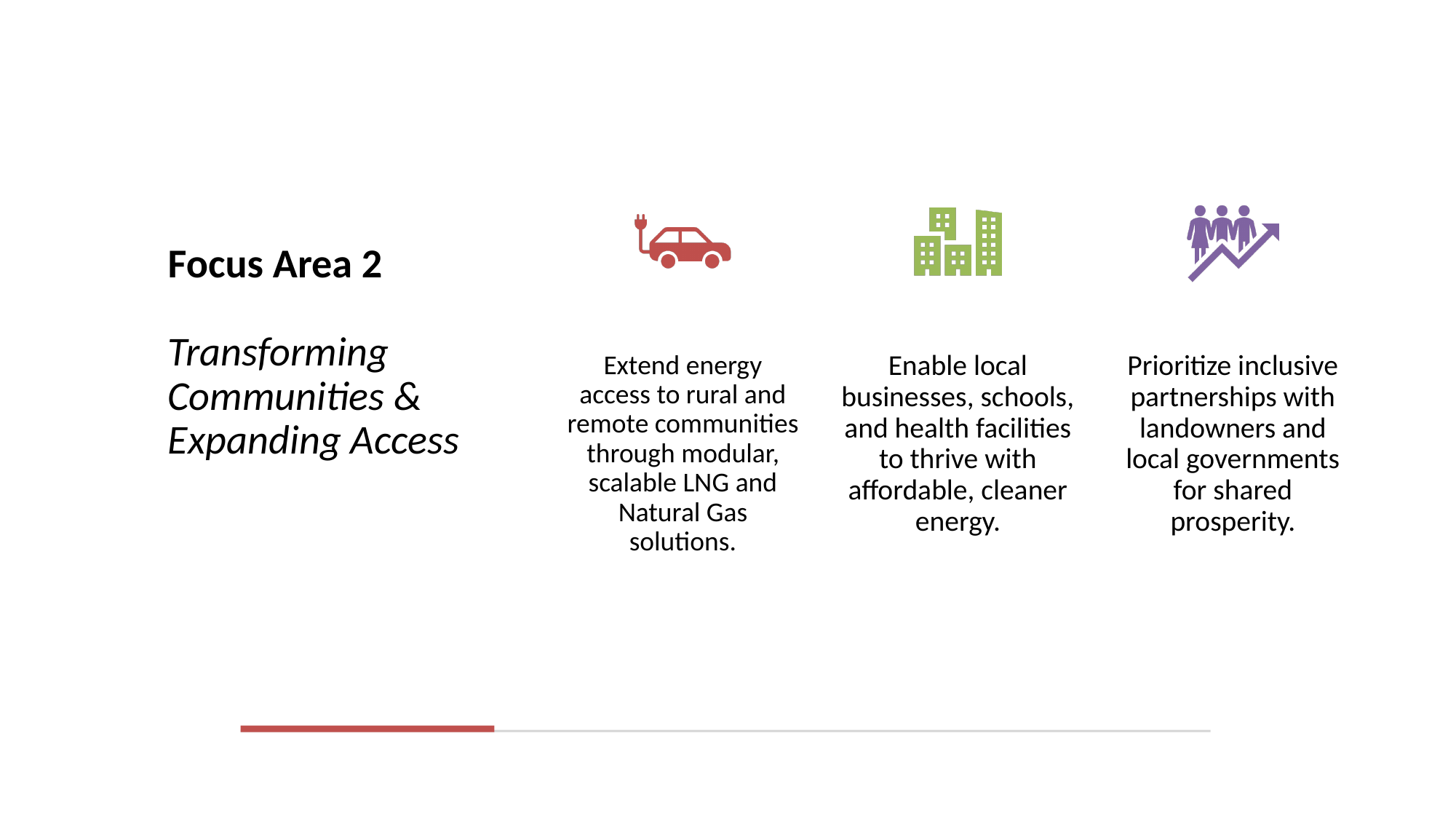

Extend energy access to rural and remote communities through modular, scalable LNG and Natural Gas solutions.
Enable local businesses, schools, and health facilities to thrive with affordable, cleaner energy.
Prioritize inclusive partnerships with landowners and local governments for shared prosperity.
# Focus Area 2 Transforming Communities & Expanding Access